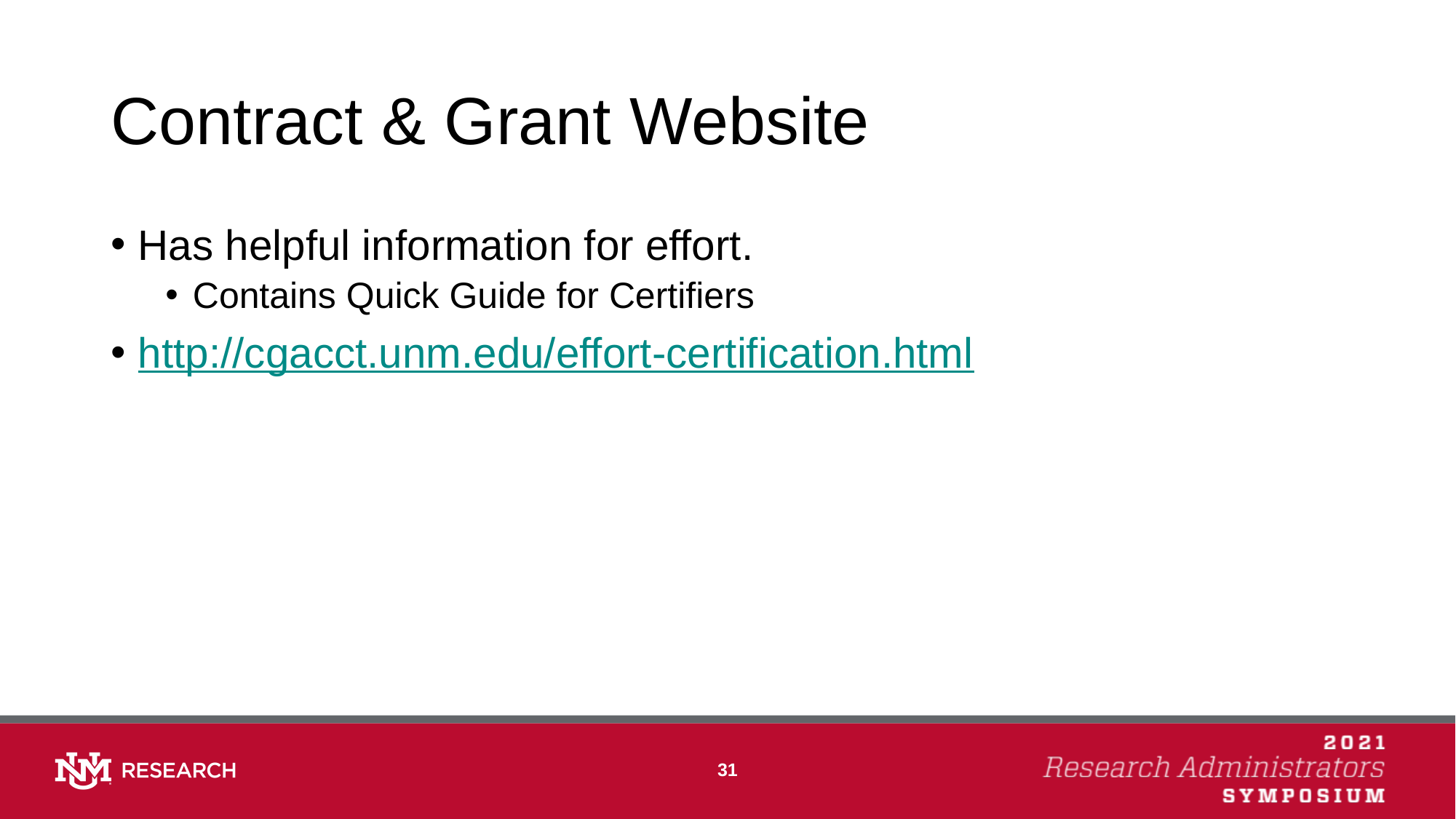

# Contract & Grant Website
Has helpful information for effort.
Contains Quick Guide for Certifiers
http://cgacct.unm.edu/effort-certification.html

31